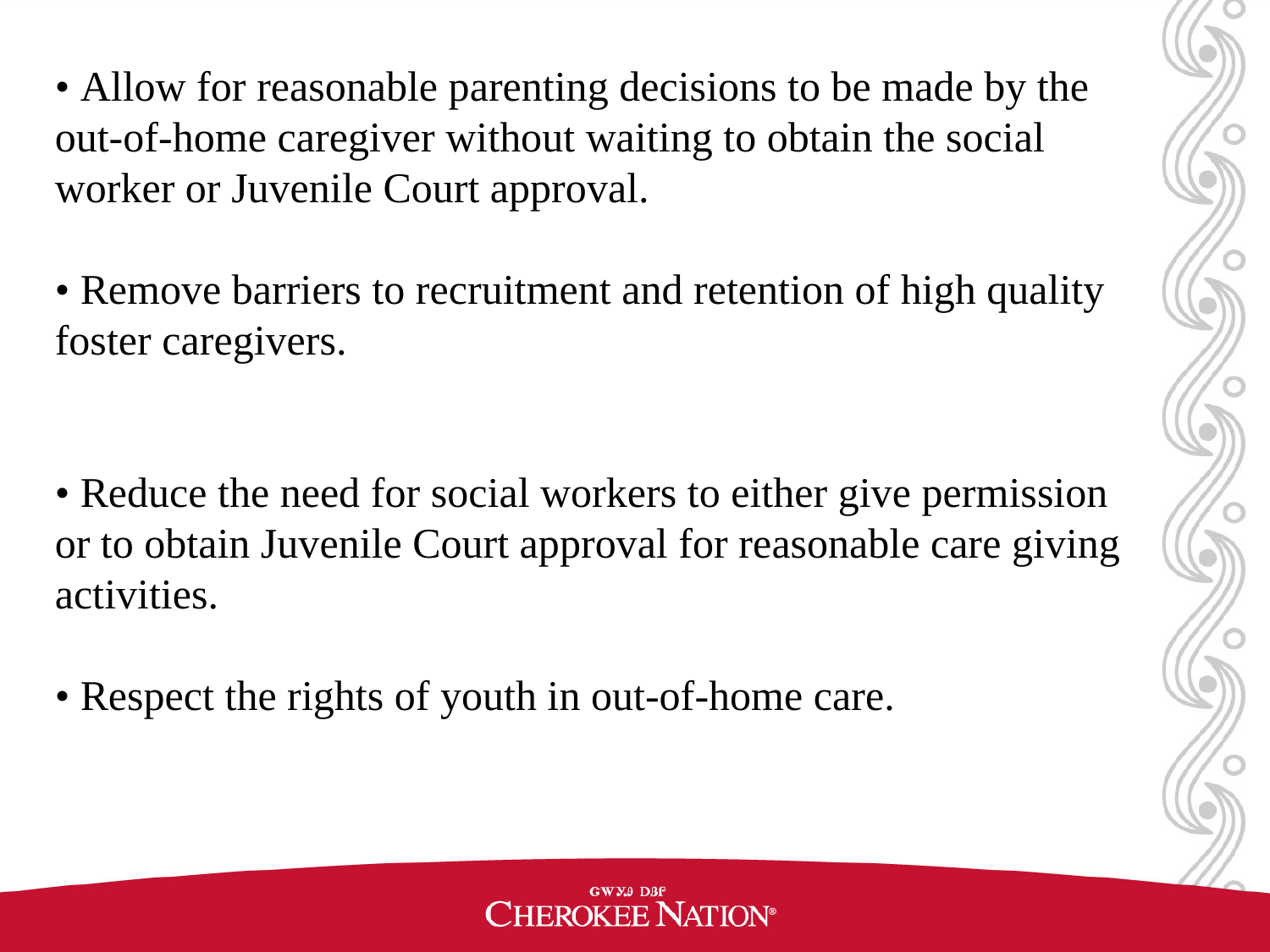

• Allow for reasonable parenting decisions to be made by the out-of-home caregiver without waiting to obtain the social worker or Juvenile Court approval.

• Remove barriers to recruitment and retention of high quality foster caregivers.

• Reduce the need for social workers to either give permission or to obtain Juvenile Court approval for reasonable care giving activities.

• Respect the rights of youth in out-of-home care.